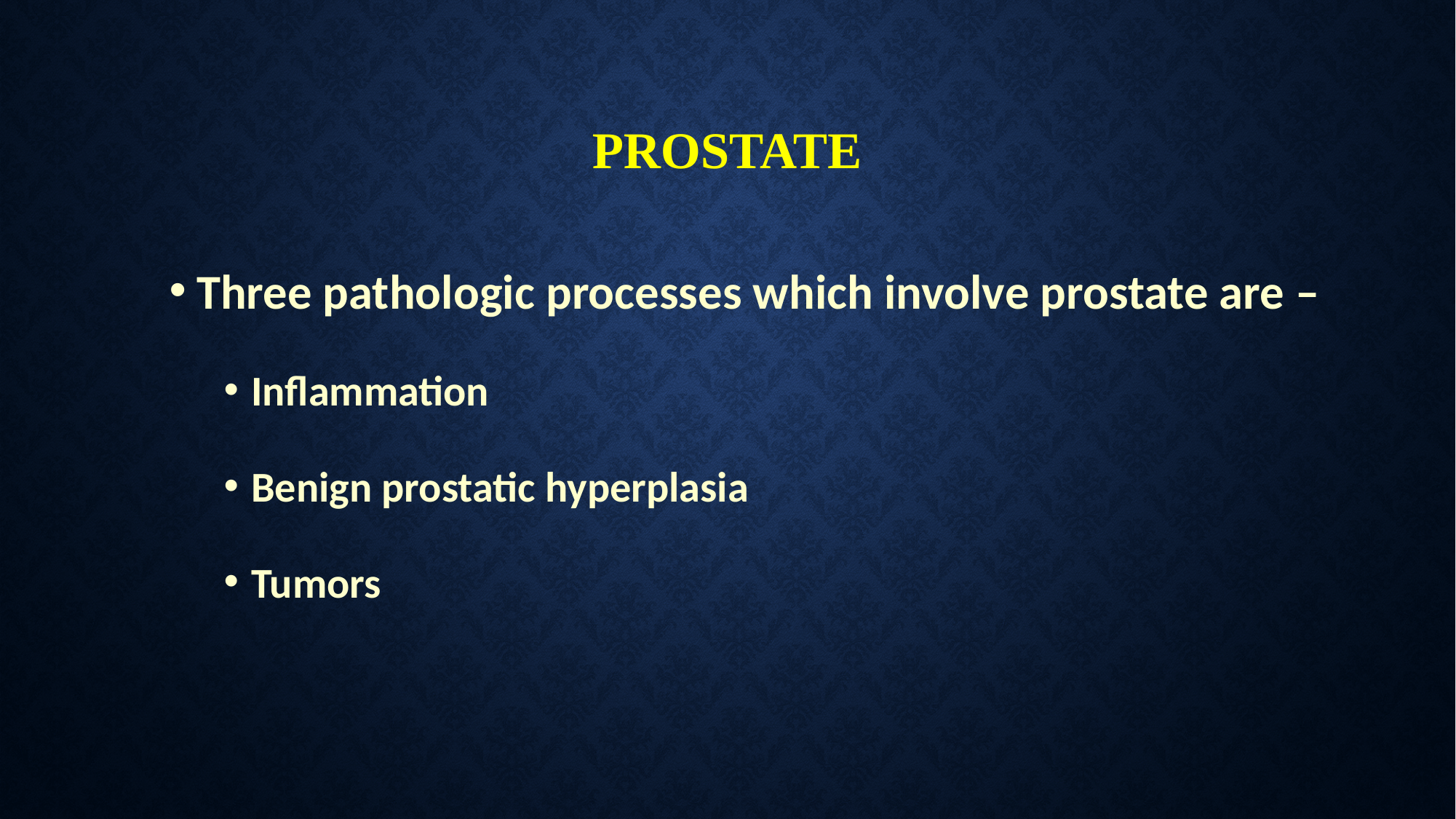

# PROSTATE
Three pathologic processes which involve prostate are –
Inflammation
Benign prostatic hyperplasia
Tumors